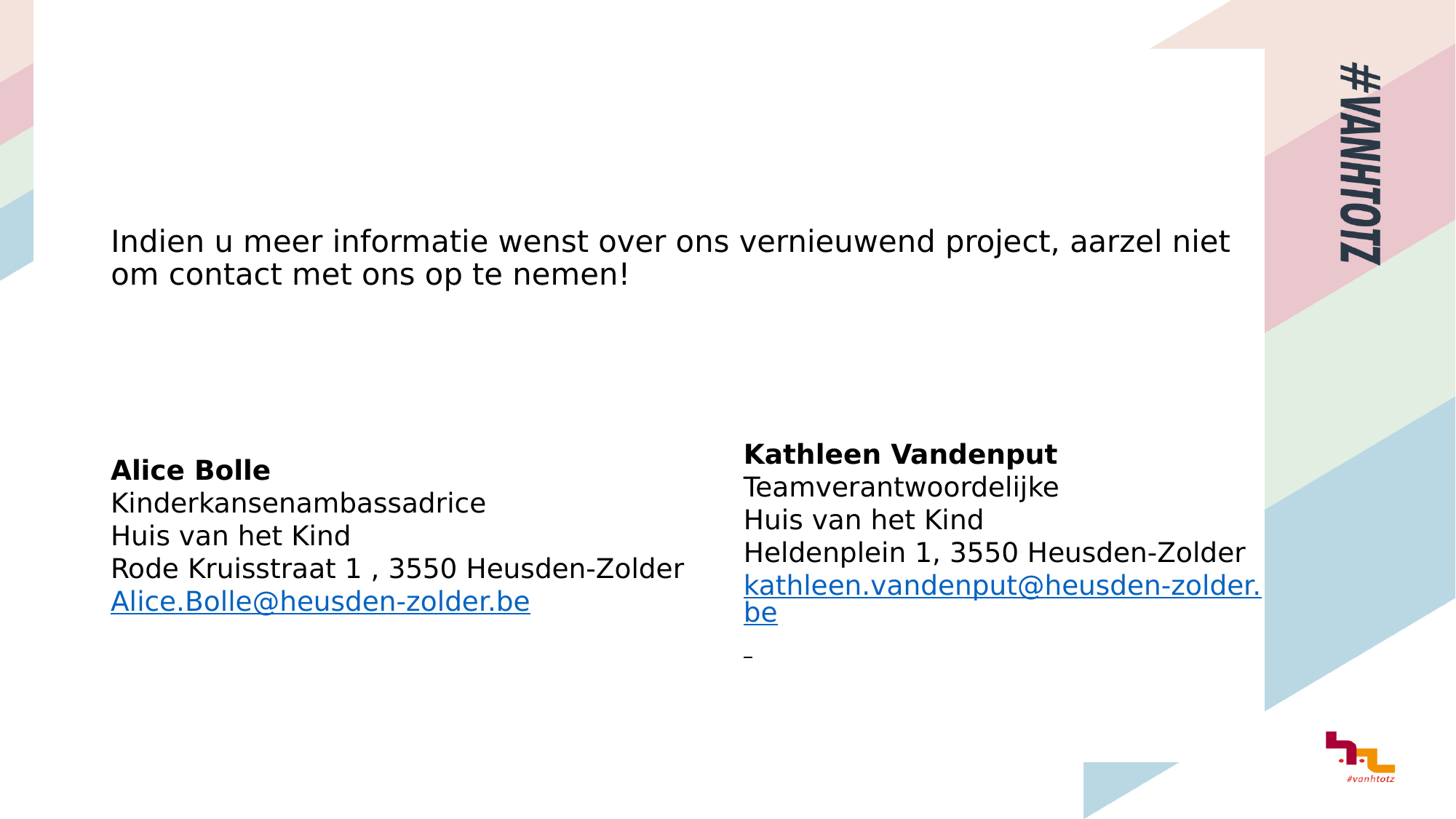

# Indien u meer informatie wenst over ons vernieuwend project, aarzel niet om contact met ons op te nemen!
Kathleen Vandenput
Teamverantwoordelijke
Huis van het Kind
Heldenplein 1, 3550 Heusden-Zolder kathleen.vandenput@heusden-zolder.be
Alice Bolle
Kinderkansenambassadrice
Huis van het Kind
Rode Kruisstraat 1 , 3550 Heusden-Zolder
Alice.Bolle@heusden-zolder.be